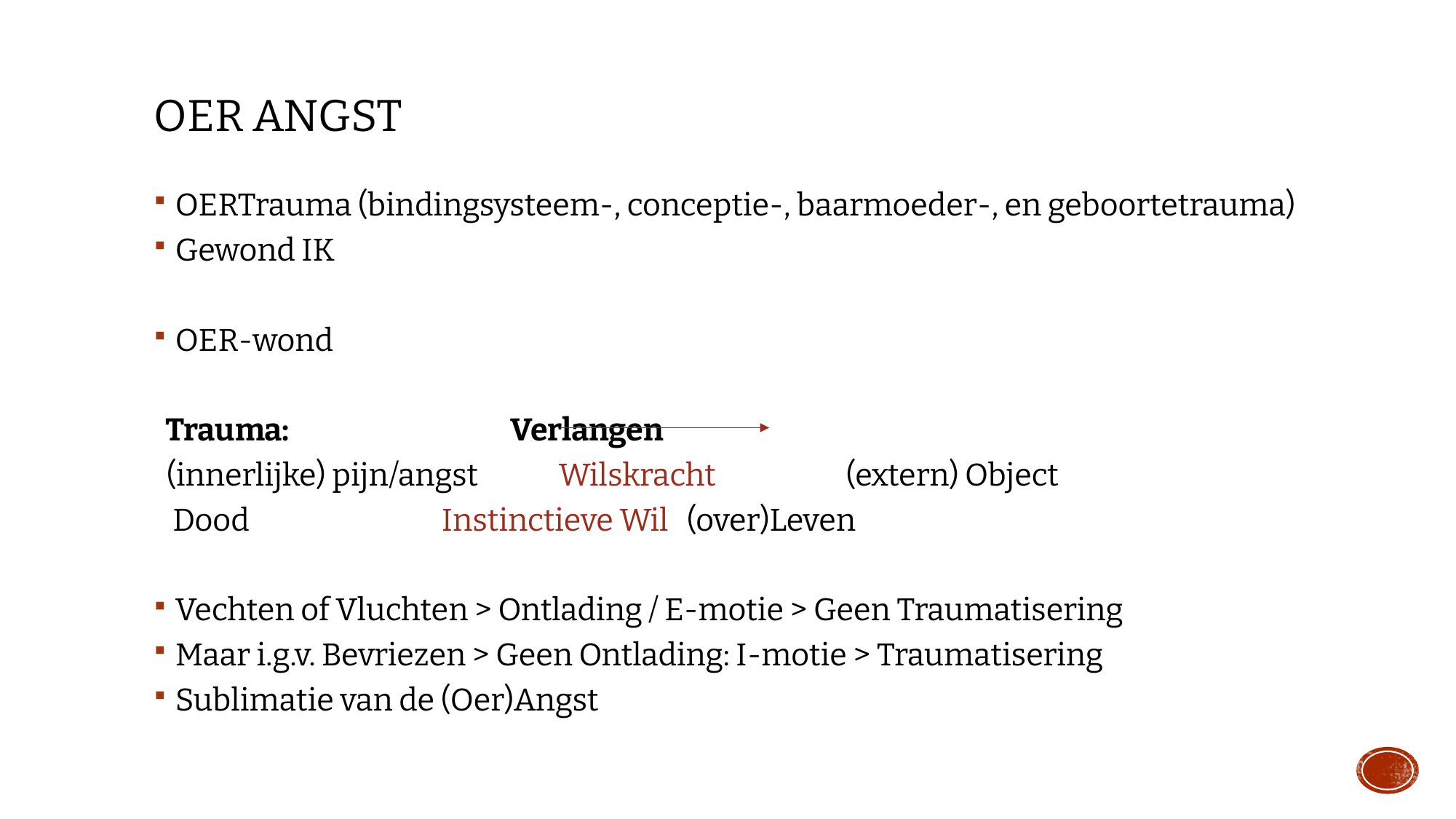

OER ANGST

OERTrauma (bindingsysteem-, conceptie-, baarmoeder-, en geboortetrauma)
Gewond IK

OER-wond

  Trauma:		   			                Verlangen
  (innerlijke) pijn/angst             Wilskracht                     (extern) Object
   Dood		                         Instinctieve Wil		(over)Leven

Vechten of Vluchten > Ontlading / E-motie > Geen Traumatisering
Maar i.g.v. Bevriezen > Geen Ontlading: I-motie > Traumatisering
Sublimatie van de (Oer)Angst